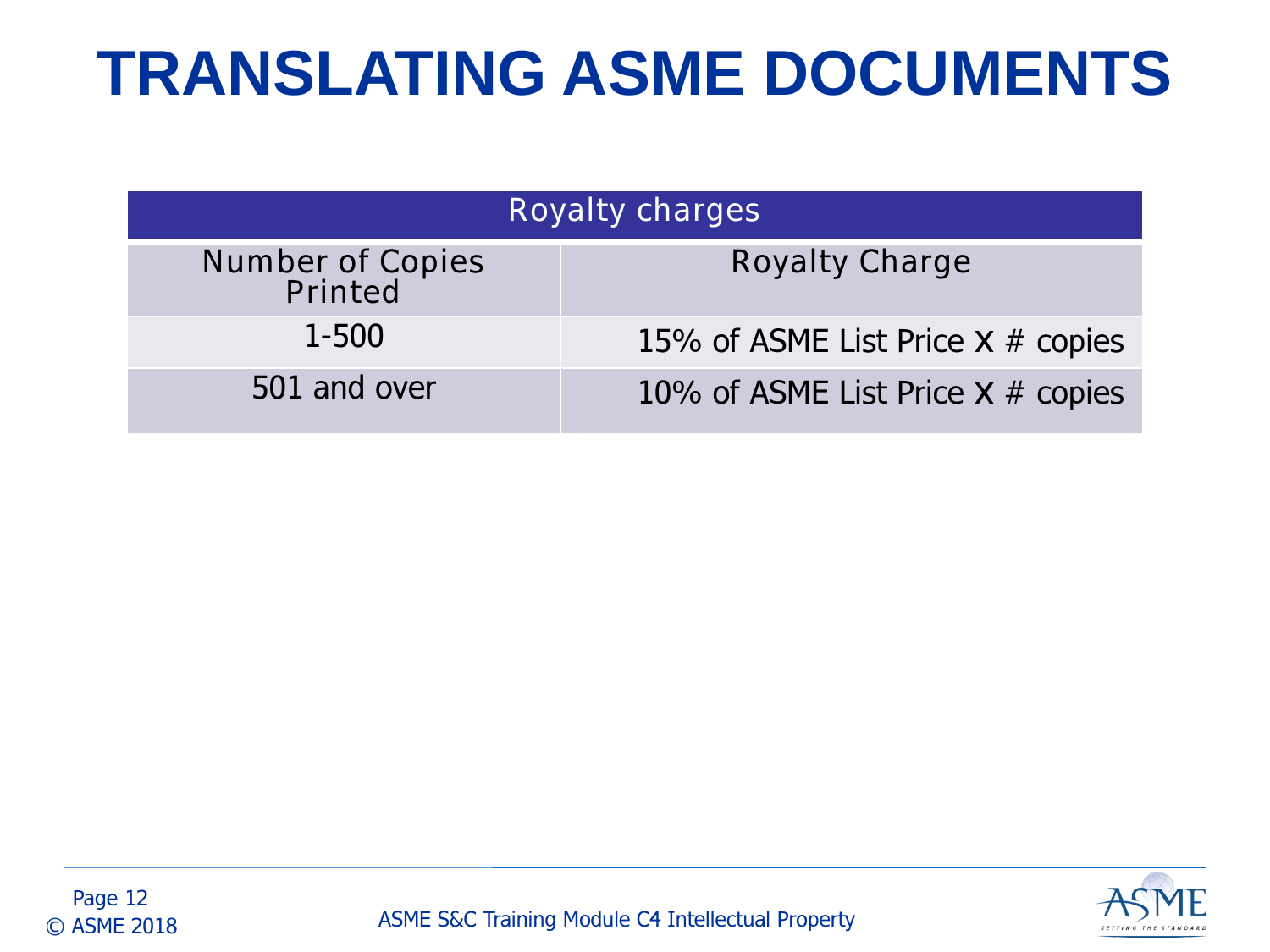

# TRANSLATING ASME DOCUMENTS
| Royalty charges |  |
| --- | --- |
| Number of Copies Printed | Royalty Charge |
| 1-500 | 15% of ASME List Price x # copies |
| 501 and over | 10% of ASME List Price x # copies |
12
ASME S&C Training Module C4 Intellectual Property